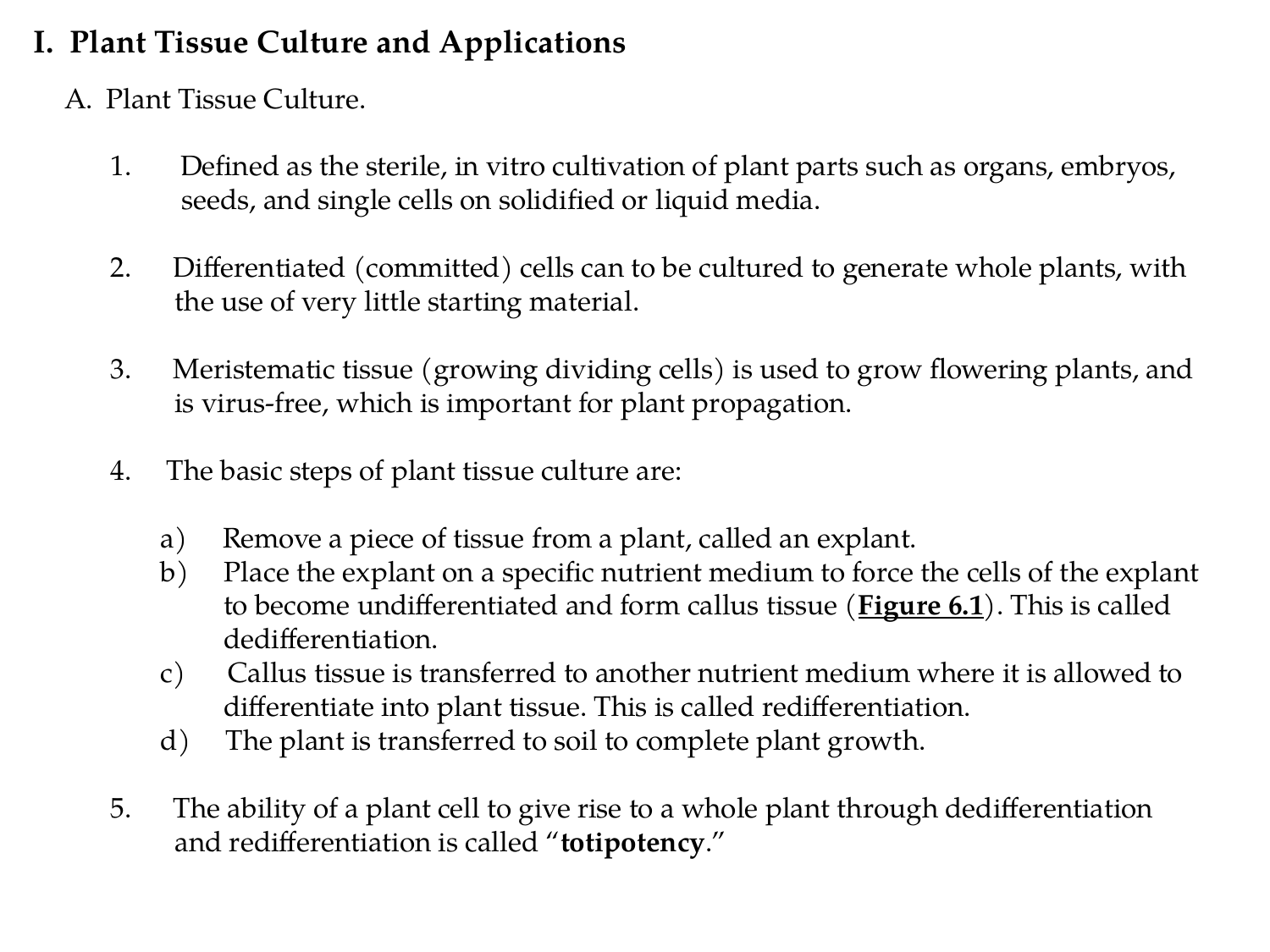

I.  Plant Tissue Culture and Applications

     A.  Plant Tissue Culture.

           1.       Defined as the sterile, in vitro cultivation of plant parts such as organs, embryos, 	   seeds, and single cells on solidified or liquid media.

           2.      Differentiated (committed) cells can to be cultured to generate whole plants, with 	  the use of very little starting material.

           3.      Meristematic tissue (growing dividing cells) is used to grow flowering plants, and 	  is virus-free, which is important for plant propagation.

           4.     The basic steps of plant tissue culture are:

	a)     Remove a piece of tissue from a plant, called an explant.
	b)     Place the explant on a specific nutrient medium to force the cells of the explant 	         to become undifferentiated and form callus tissue (Figure 6.1). This is called 	         dedifferentiation.
	c)      Callus tissue is transferred to another nutrient medium where it is allowed to 	         differentiate into plant tissue. This is called redifferentiation.
	d)     The plant is transferred to soil to complete plant growth.

           5.      The ability of a plant cell to give rise to a whole plant through dedifferentiation 	 	  and redifferentiation is called “totipotency.”